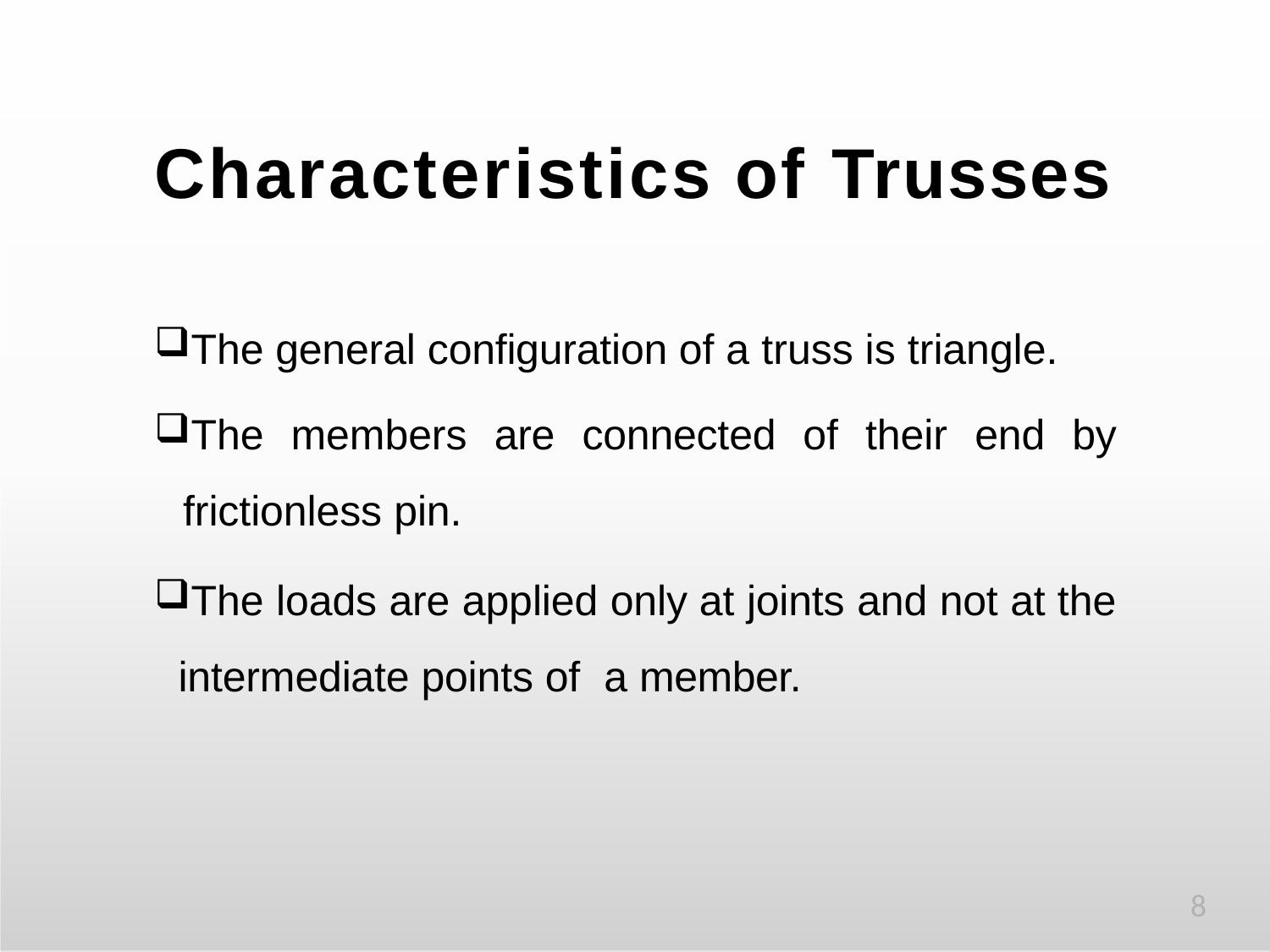

# Characteristics of Trusses
The general configuration of a truss is triangle.
The members are connected of their end by frictionless pin.
The loads are applied only at joints and not at the intermediate points of  a member.
8